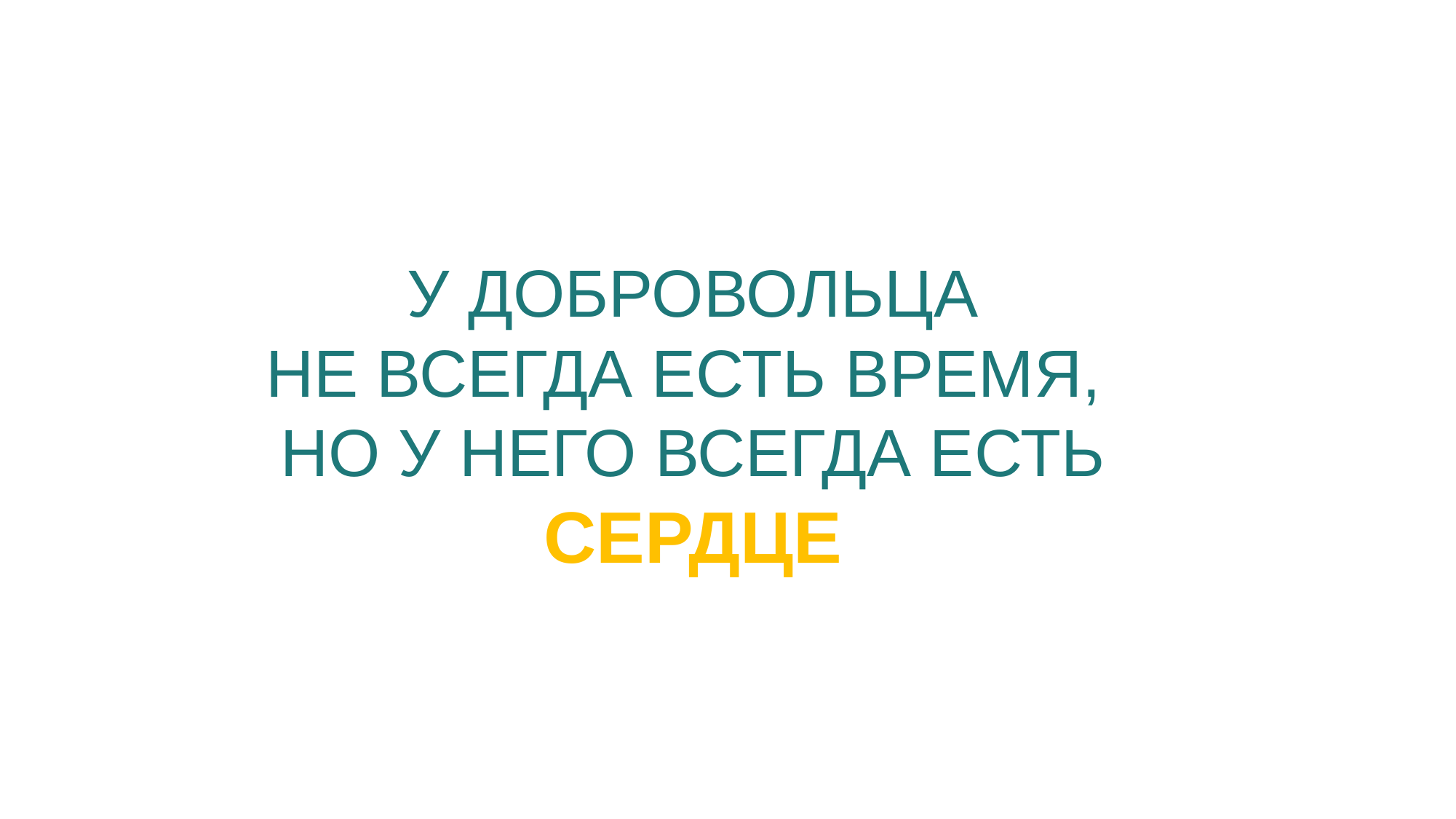

У ДОБРОВОЛЬЦА
НЕ ВСЕГДА ЕСТЬ ВРЕМЯ,
НО У НЕГО ВСЕГДА ЕСТЬ СЕРДЦЕ